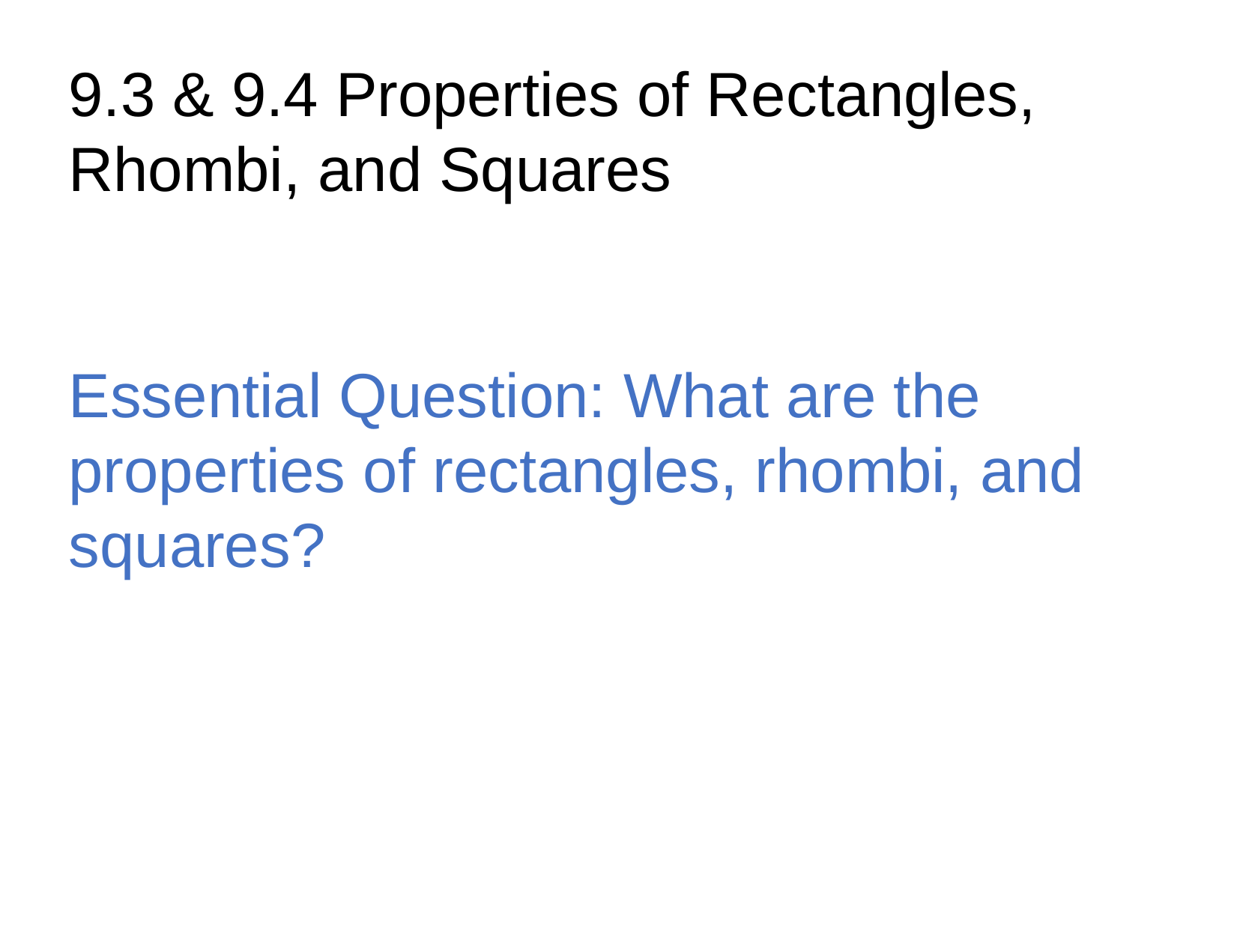

9.3 & 9.4 Properties of Rectangles, Rhombi, and Squares

Essential Question: What are the properties of rectangles, rhombi, and squares?